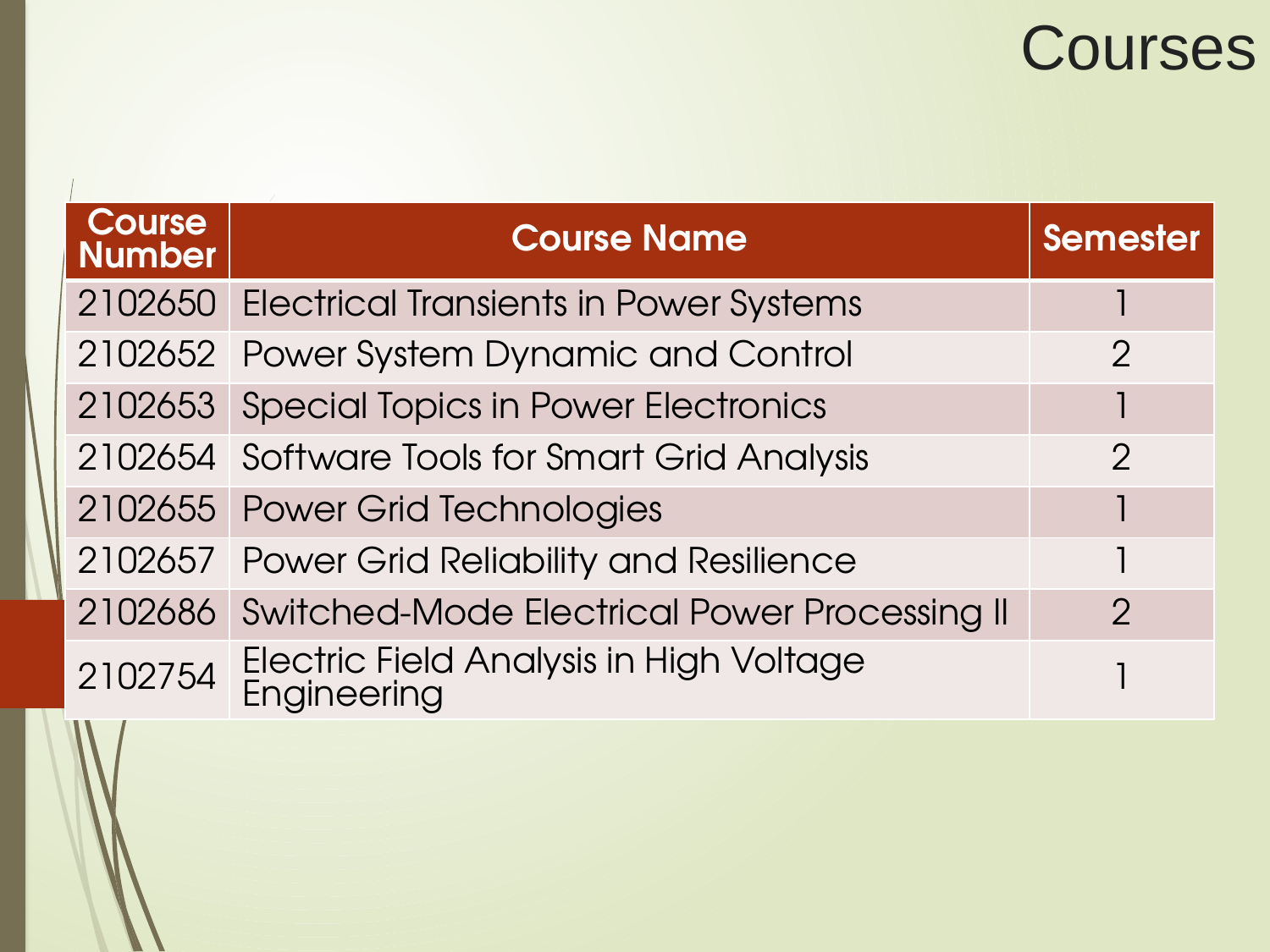

Courses
| Course Number | Course Name | Semester |
| --- | --- | --- |
| 2102650 | Electrical Transients in Power Systems | 1 |
| 2102652 | Power System Dynamic and Control | 2 |
| 2102653 | Special Topics in Power Electronics | 1 |
| 2102654 | Software Tools for Smart Grid Analysis | 2 |
| 2102655 | Power Grid Technologies | 1 |
| 2102657 | Power Grid Reliability and Resilience | 1 |
| 2102686 | Switched-Mode Electrical Power Processing II | 2 |
| 2102754 | Electric Field Analysis in High Voltage Engineering | 1 |
#